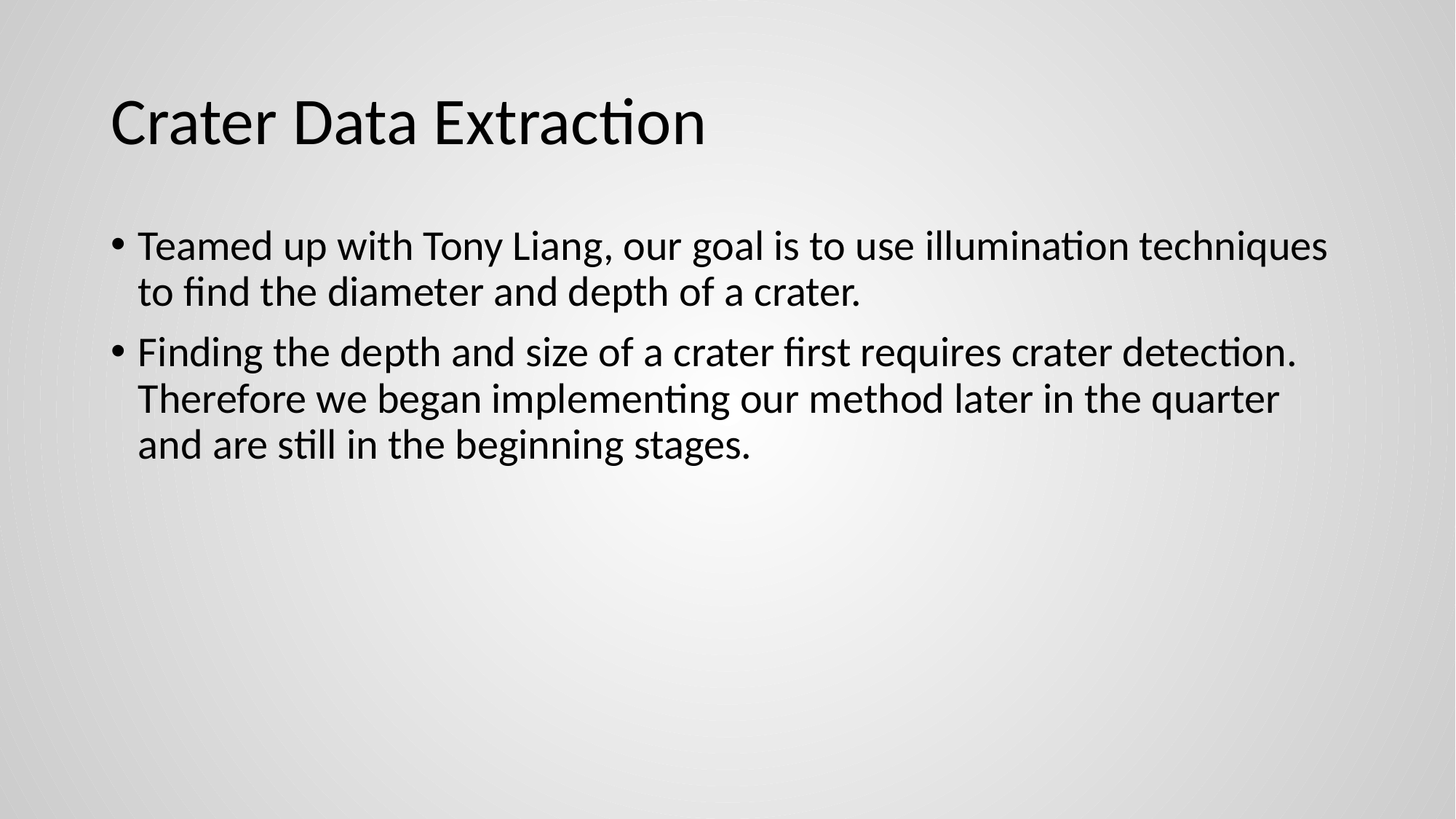

# Crater Data Extraction
Teamed up with Tony Liang, our goal is to use illumination techniques to find the diameter and depth of a crater.
Finding the depth and size of a crater first requires crater detection.  Therefore we began implementing our method later in the quarter and are still in the beginning stages.